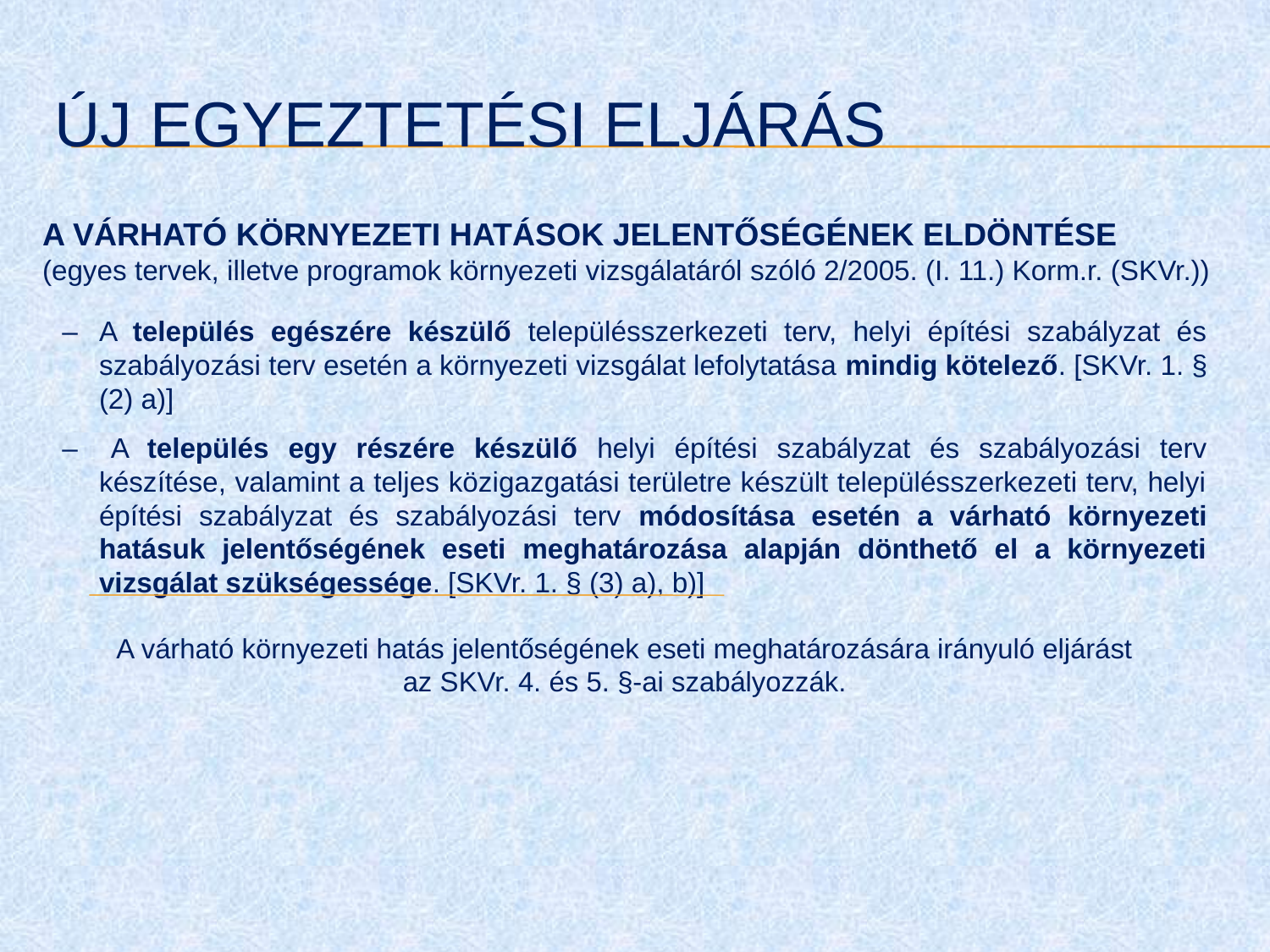

# ÚJ EGYEZTETÉSI ELJÁRÁS
A VÁRHATÓ KÖRNYEZETI HATÁSOK JELENTŐSÉGÉNEK ELDÖNTÉSE
(egyes tervek, illetve programok környezeti vizsgálatáról szóló 2/2005. (I. 11.) Korm.r. (SKVr.))

–	A település egészére készülő településszerkezeti terv, helyi építési szabályzat és szabályozási terv esetén a környezeti vizsgálat lefolytatása mindig kötelező. [SKVr. 1. § (2) a)]
– 	A település egy részére készülő helyi építési szabályzat és szabályozási terv készítése, valamint a teljes közigazgatási területre készült településszerkezeti terv, helyi építési szabályzat és szabályozási terv módosítása esetén a várható környezeti hatásuk jelentőségének eseti meghatározása alapján dönthető el a környezeti vizsgálat szükségessége. [SKVr. 1. § (3) a), b)]
A várható környezeti hatás jelentőségének eseti meghatározására irányuló eljárást az SKVr. 4. és 5. §-ai szabályozzák.